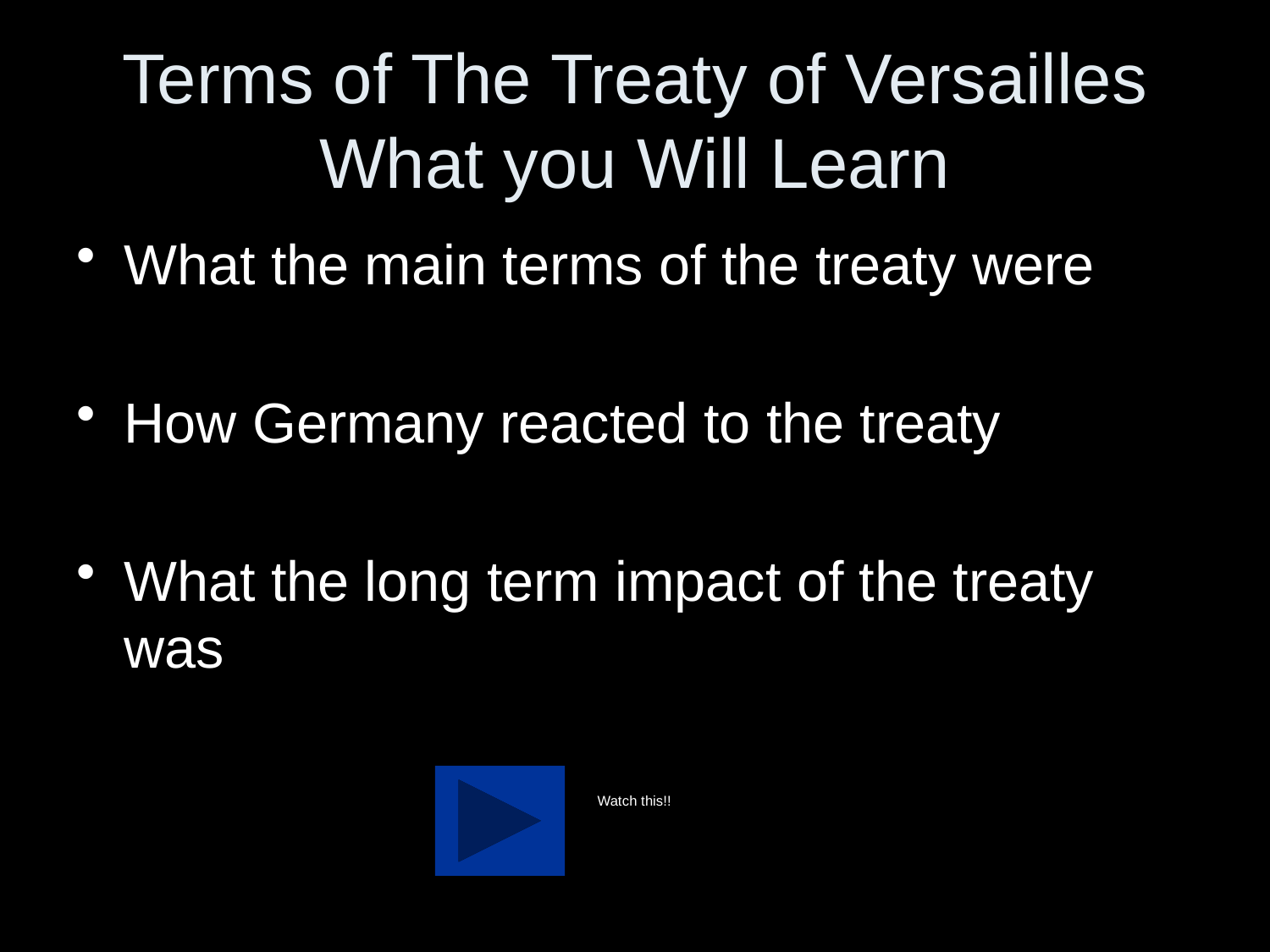

# Terms of The Treaty of Versailles What you Will Learn
What the main terms of the treaty were

How Germany reacted to the treaty

What the long term impact of the treaty was

Watch this!!